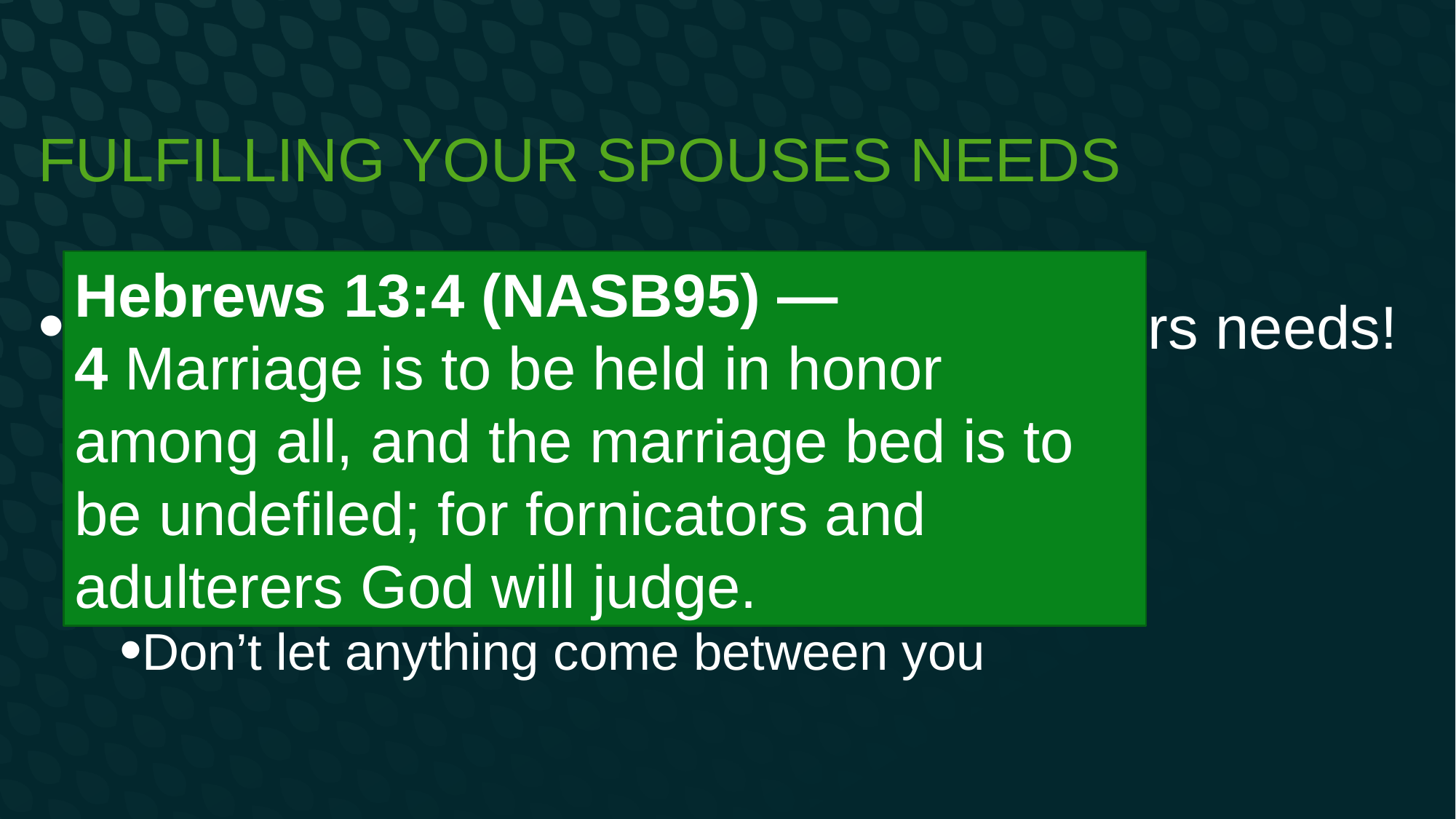

# Fulfilling your spouses needs
Hebrews 13:4 (NASB95) —
4 Marriage is to be held in honor among all, and the marriage bed is to be undefiled; for fornicators and adulterers God will judge.
A scriptural command to meet each others needs!
You are God’s provision for each other
You should have a healthy sex life
This includes sexual and emotional intimacy
Don’t let anything come between you